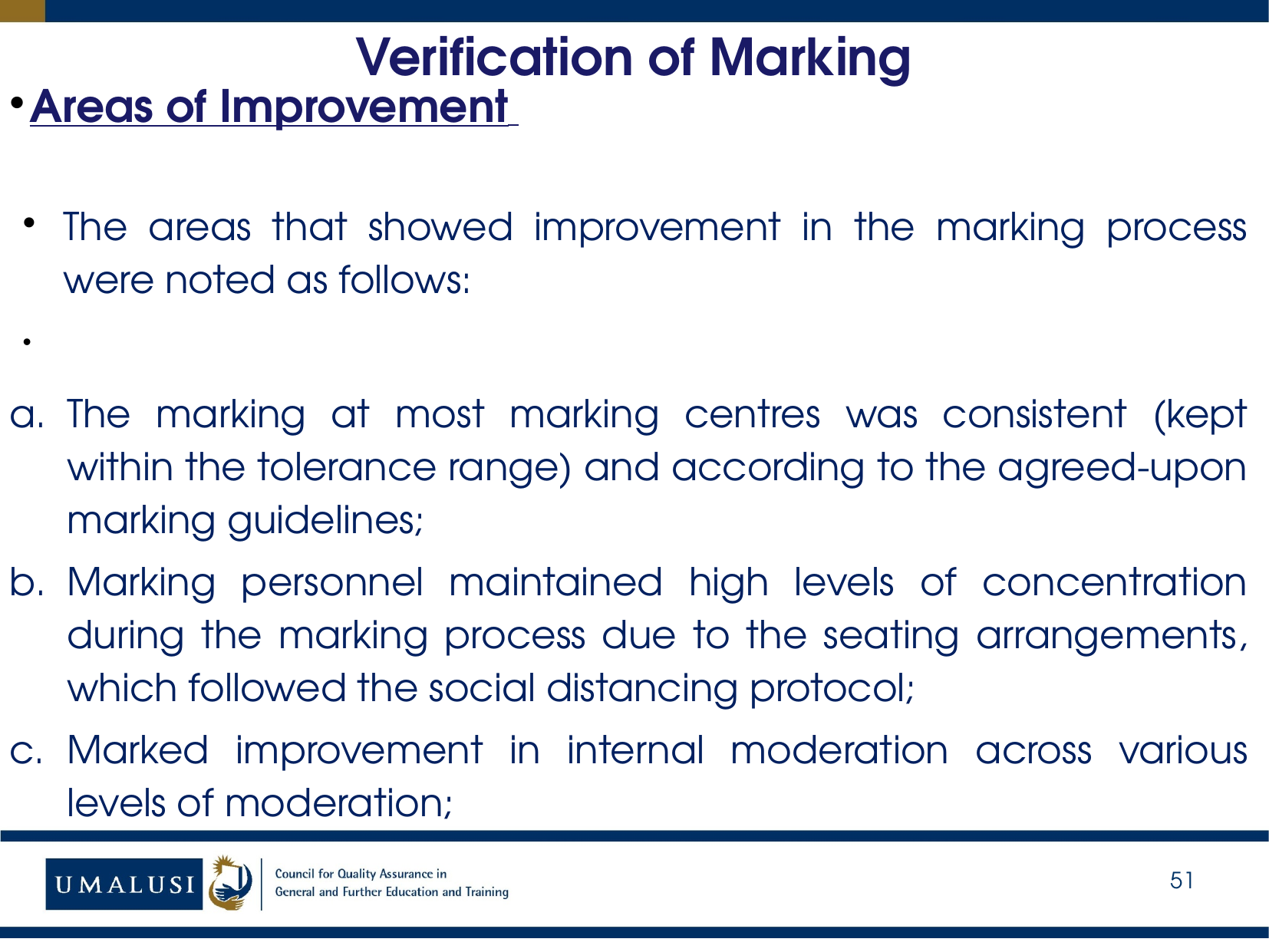

Verification of Marking
# Areas of Improvement

The areas that showed improvement in the marking process were noted as follows:

The marking at most marking centres was consistent (kept within the tolerance range) and according to the agreed-upon marking guidelines;
Marking personnel maintained high levels of concentration during the marking process due to the seating arrangements, which followed the social distancing protocol;
Marked improvement in internal moderation across various levels of moderation;
51